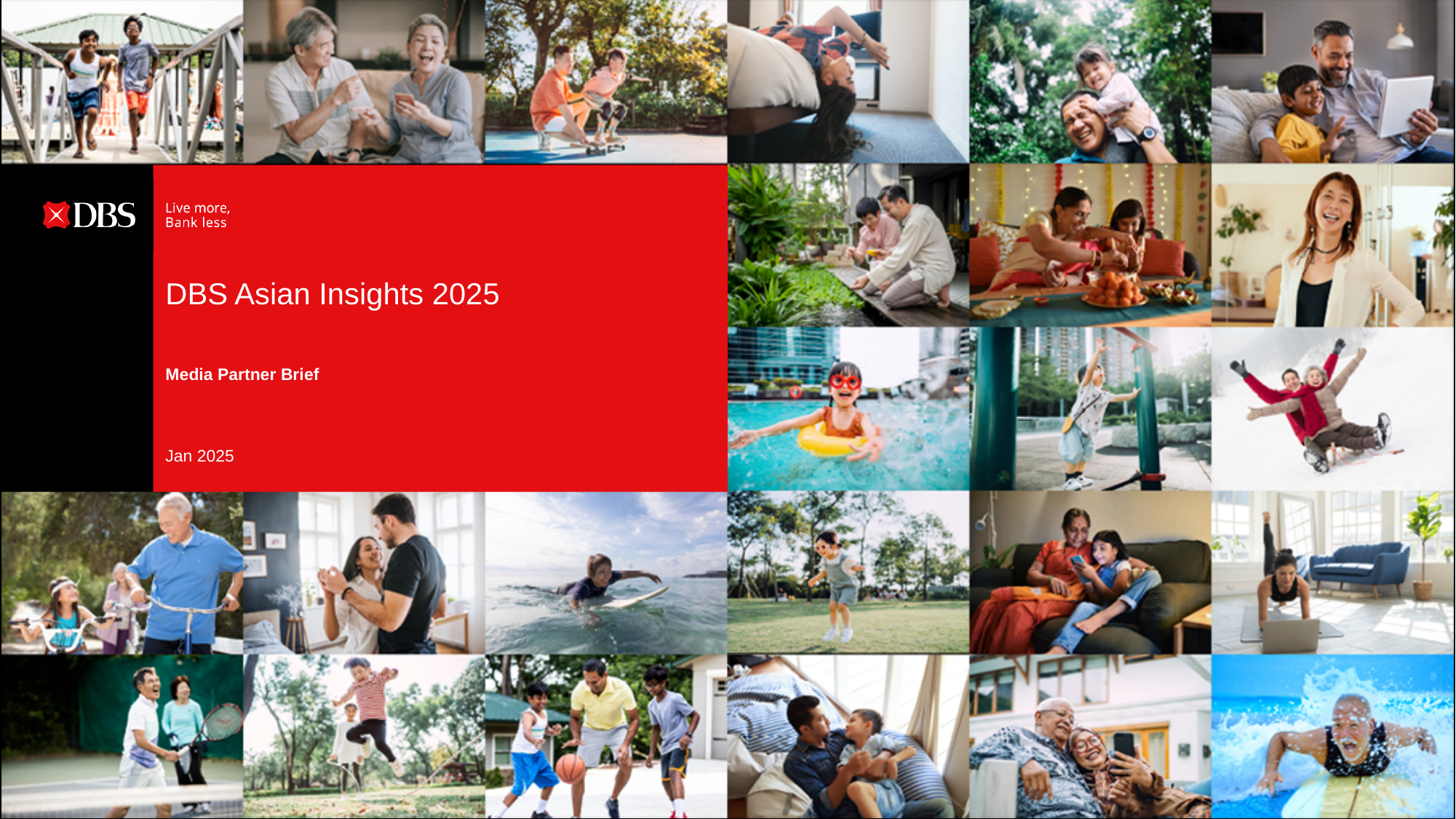

# DBS Asian Insights 2025
Media Partner Brief
Jan 2025